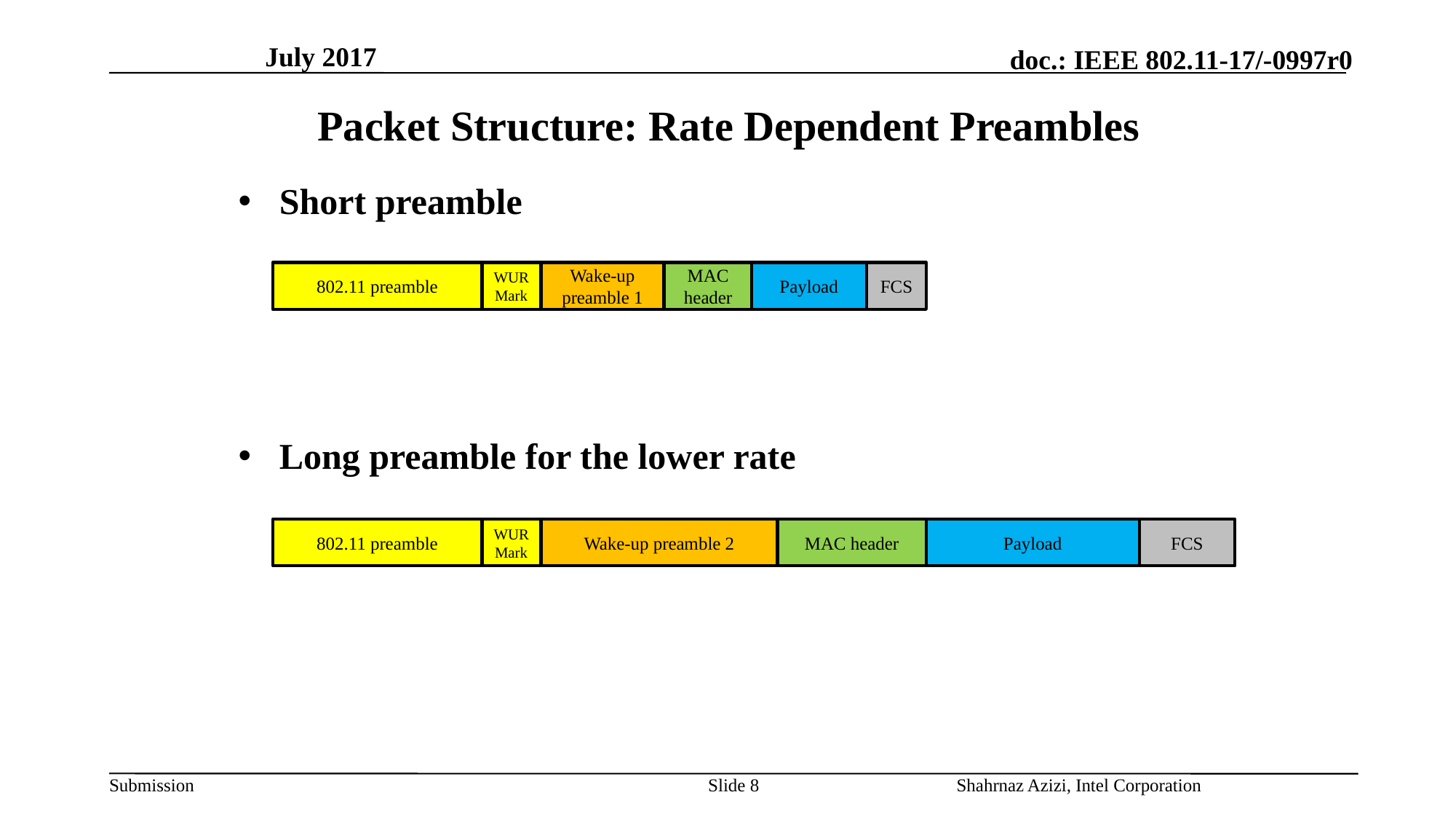

July 2017
# Packet Structure: Rate Dependent Preambles
Short preamble

Long preamble for the lower rate

802.11 preamble
WUR Mark
Wake-up preamble 1
MAC header
Payload
FCS
802.11 preamble
WUR Mark
Wake-up preamble 2
MAC header
Payload
FCS
Slide 8
Shahrnaz Azizi, Intel Corporation